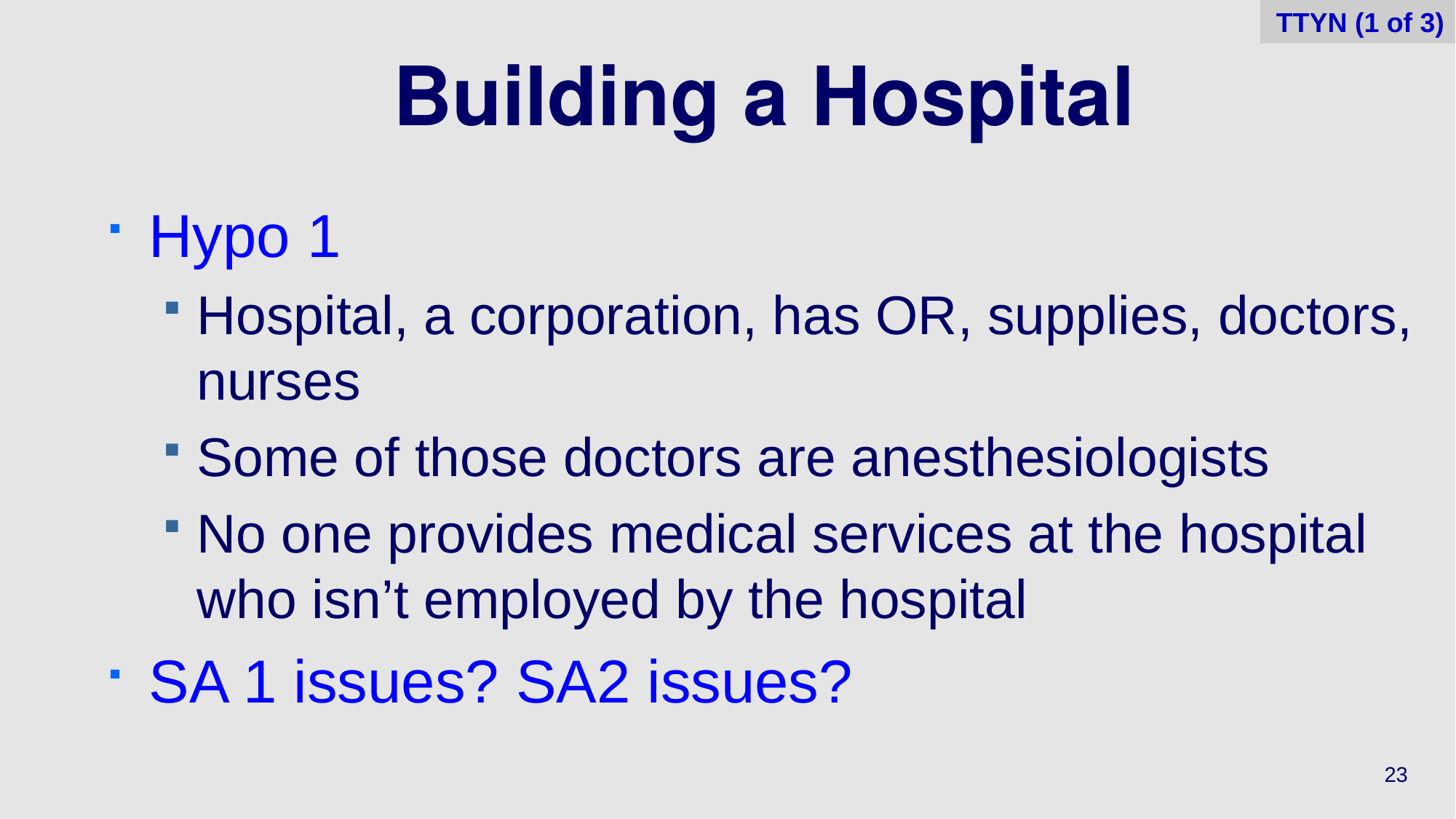

TTYN (1 of 3)
# Building a Hospital
Hypo 1
Hospital, a corporation, has OR, supplies, doctors, nurses
Some of those doctors are anesthesiologists
No one provides medical services at the hospital who isn’t employed by the hospital
SA 1 issues? SA2 issues?
23